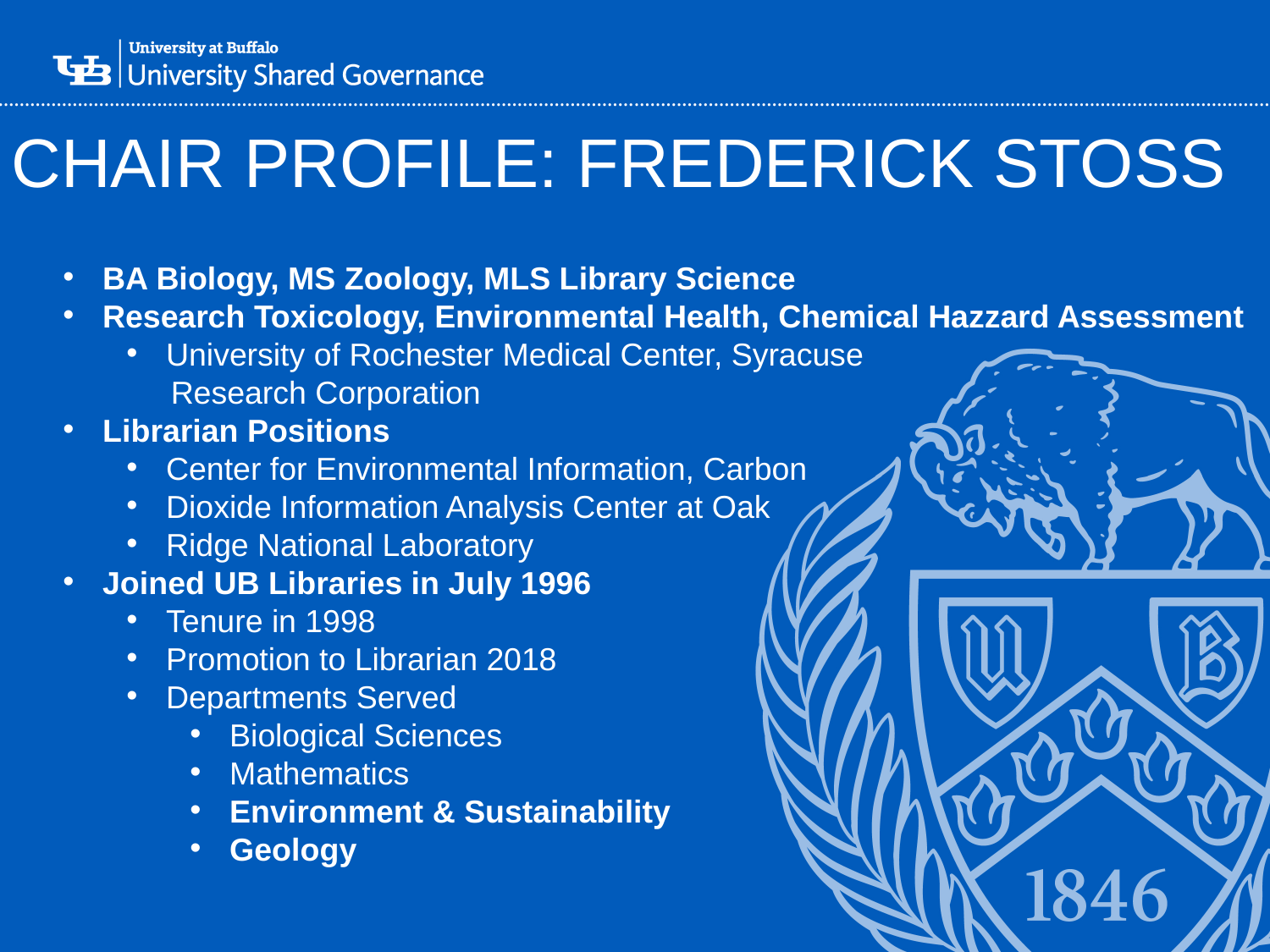

CHAIR PROFILE: FREDERICK STOSS
BA Biology, MS Zoology, MLS Library Science
Research Toxicology, Environmental Health, Chemical Hazzard Assessment
University of Rochester Medical Center, Syracuse
     Research Corporation
Librarian Positions
Center for Environmental Information, Carbon
Dioxide Information Analysis Center at Oak
Ridge National Laboratory
Joined UB Libraries in July 1996
Tenure in 1998
Promotion to Librarian 2018
Departments Served
Biological Sciences
Mathematics
Environment & Sustainability
Geology